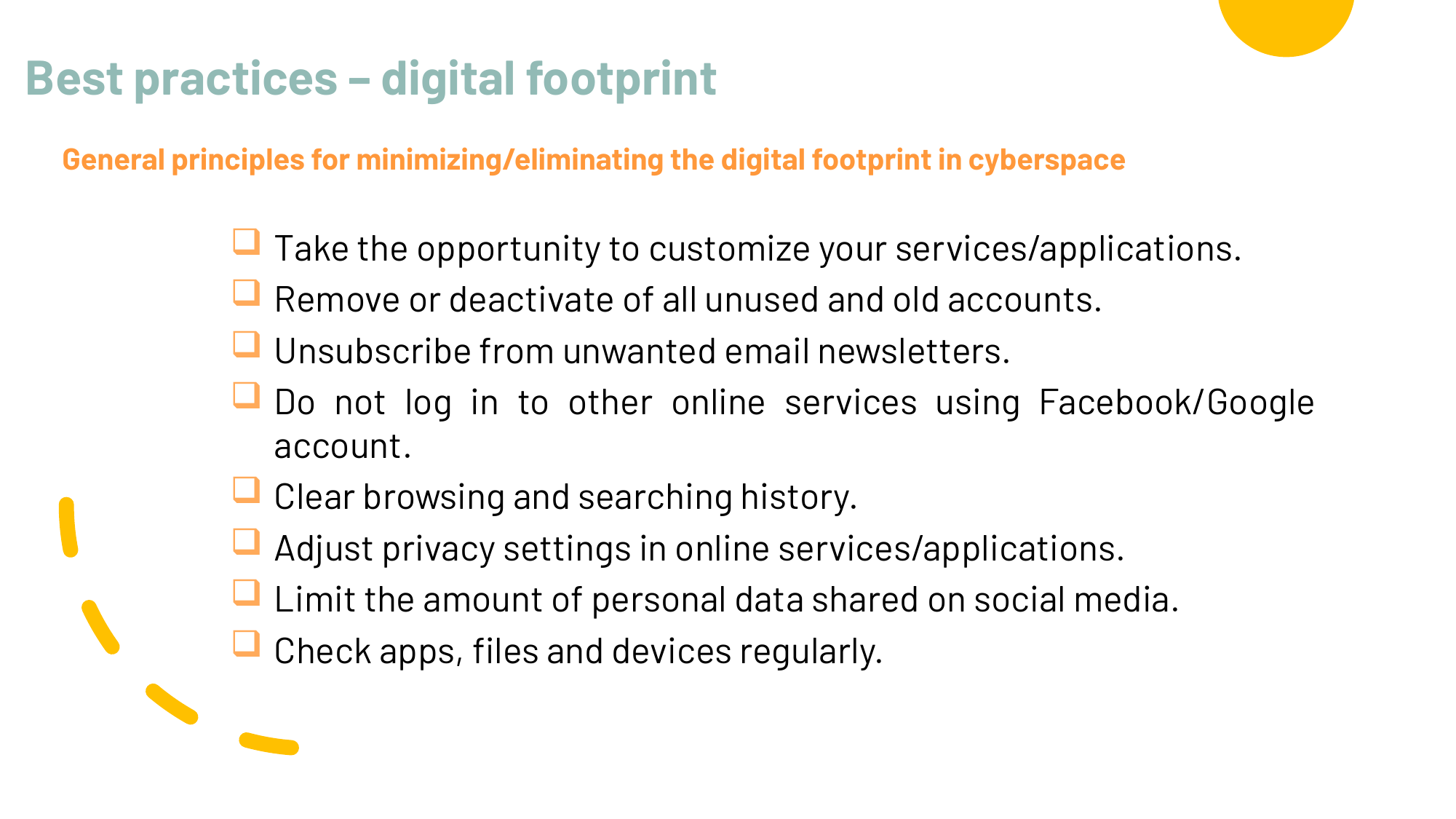

# Best practices – digital footprint
General principles for minimizing/eliminating the digital footprint in cyberspace
Take the opportunity to customize your services/applications.
Remove or deactivate of all unused and old accounts.
Unsubscribe from unwanted email newsletters.
Do not log in to other online services using Facebook/Google account.
Clear browsing and searching history.
Adjust privacy settings in online services/applications.
Limit the amount of personal data shared on social media.
Check apps, files and devices regularly.